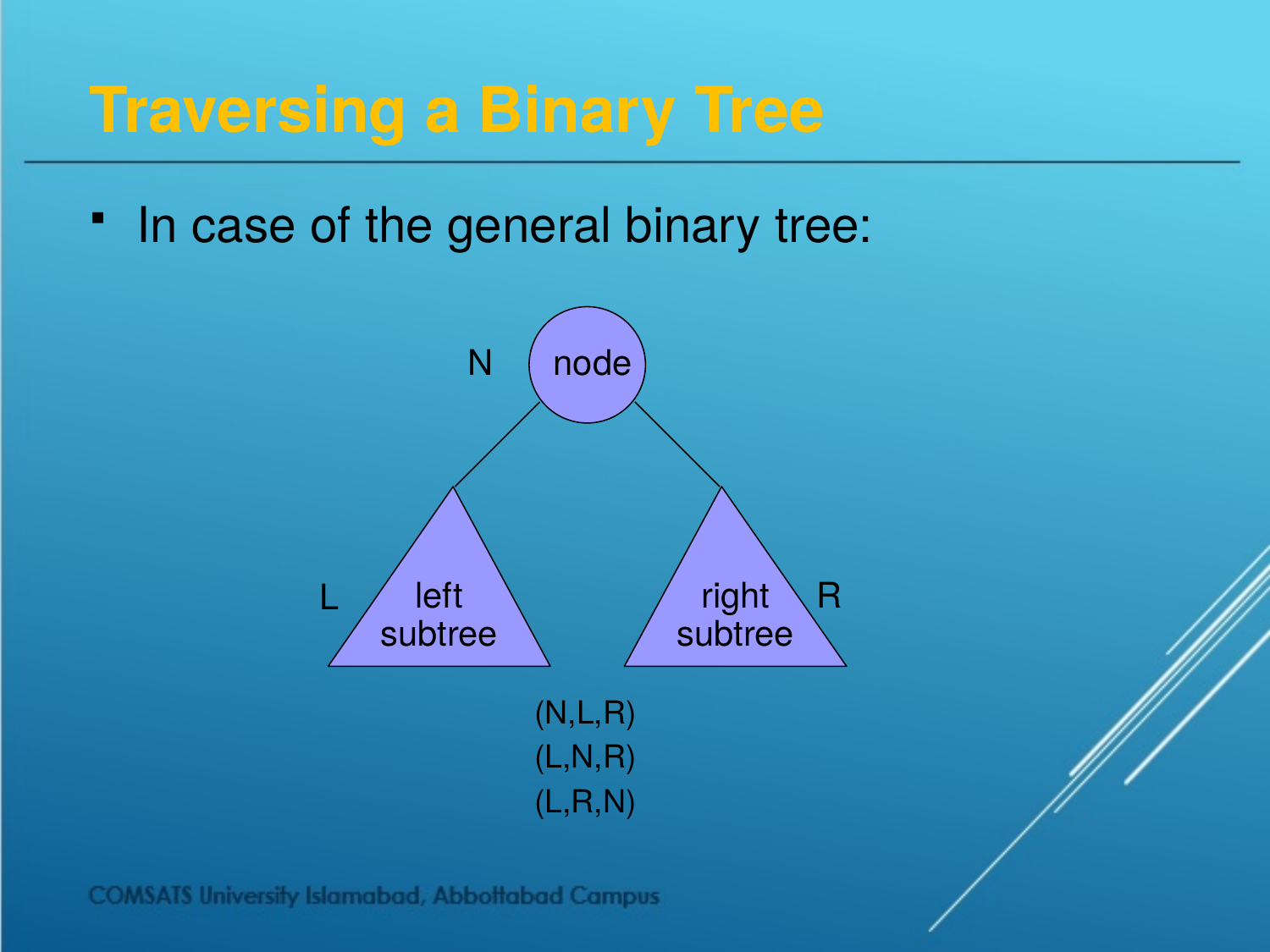

# Traversing a Binary Tree
In case of the general binary tree:

node
N

left subtree
right subtree
R
L
(N,L,R)
(L,N,R)
(L,R,N)